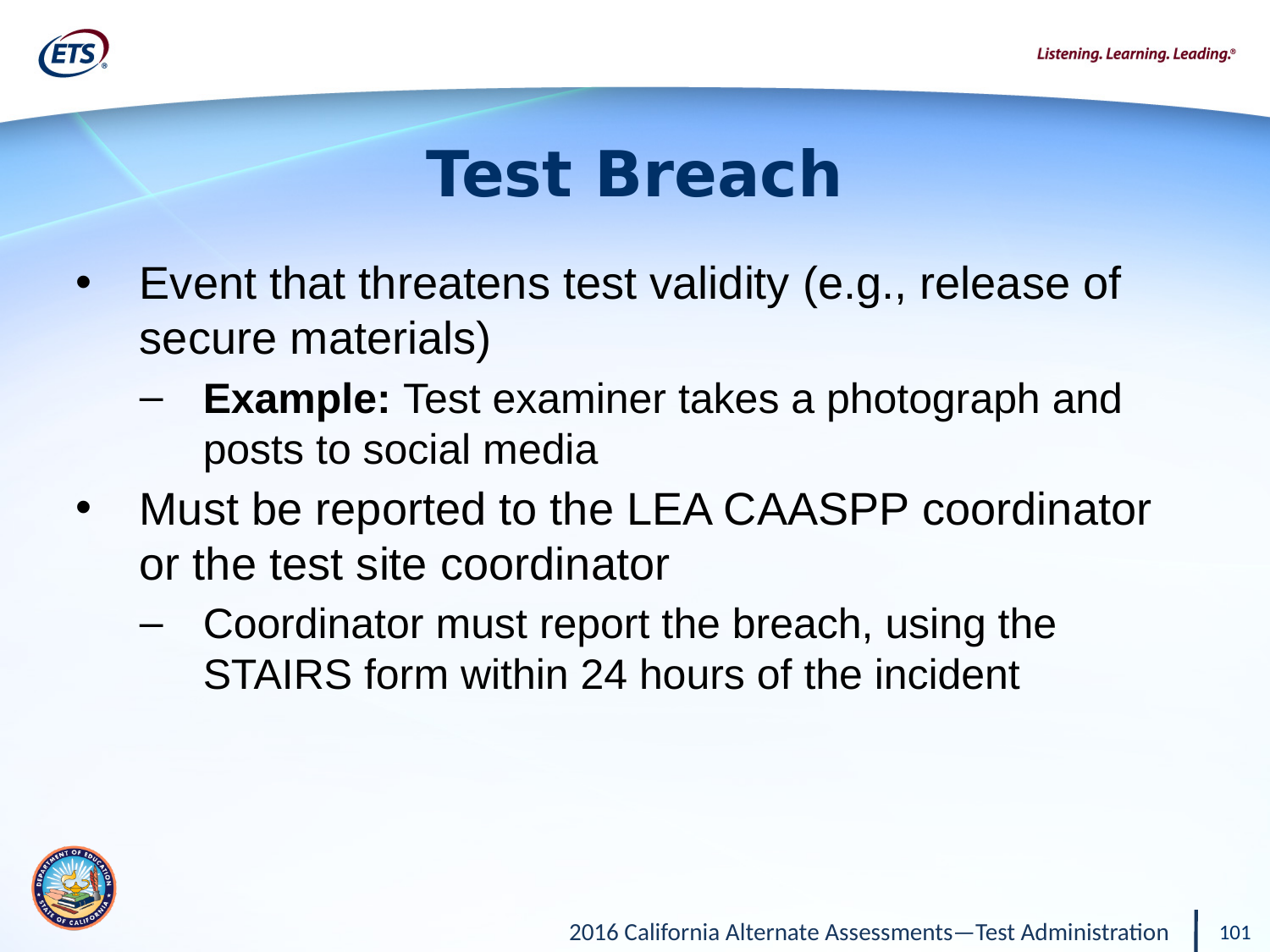

# Test Breach
Event that threatens test validity (e.g., release of secure materials)
Example: Test examiner takes a photograph and posts to social media
Must be reported to the LEA CAASPP coordinator or the test site coordinator
Coordinator must report the breach, using the STAIRS form within 24 hours of the incident